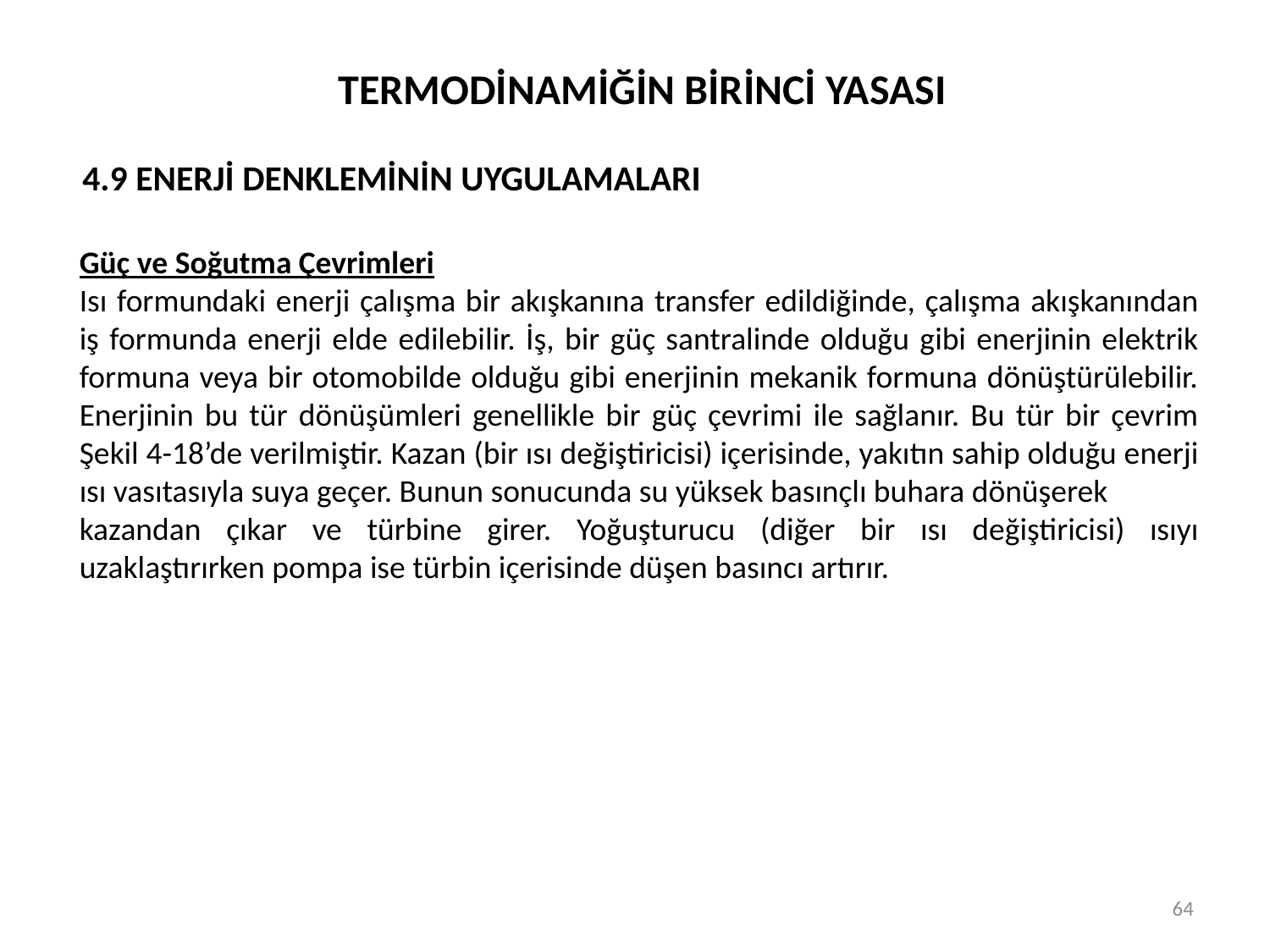

TERMODİNAMİĞİN BİRİNCİ YASASI

4.9 ENERJİ DENKLEMİNİN UYGULAMALARI
Güç ve Soğutma Çevrimleri
Isı formundaki enerji çalışma bir akışkanına transfer edildiğinde, çalışma akışkanından iş formunda enerji elde edilebilir. İş, bir güç santralinde olduğu gibi enerjinin elektrik formuna veya bir otomobilde olduğu gibi enerjinin mekanik formuna dönüştürülebilir. Enerjinin bu tür dönüşümleri genellikle bir güç çevrimi ile sağlanır. Bu tür bir çevrim Şekil 4-18’de verilmiştir. Kazan (bir ısı değiştiricisi) içerisinde, yakıtın sahip olduğu enerji ısı vasıtasıyla suya geçer. Bunun sonucunda su yüksek basınçlı buhara dönüşerek
kazandan çıkar ve türbine girer. Yoğuşturucu (diğer bir ısı değiştiricisi) ısıyı uzaklaştırırken pompa ise türbin içerisinde düşen basıncı artırır.
64